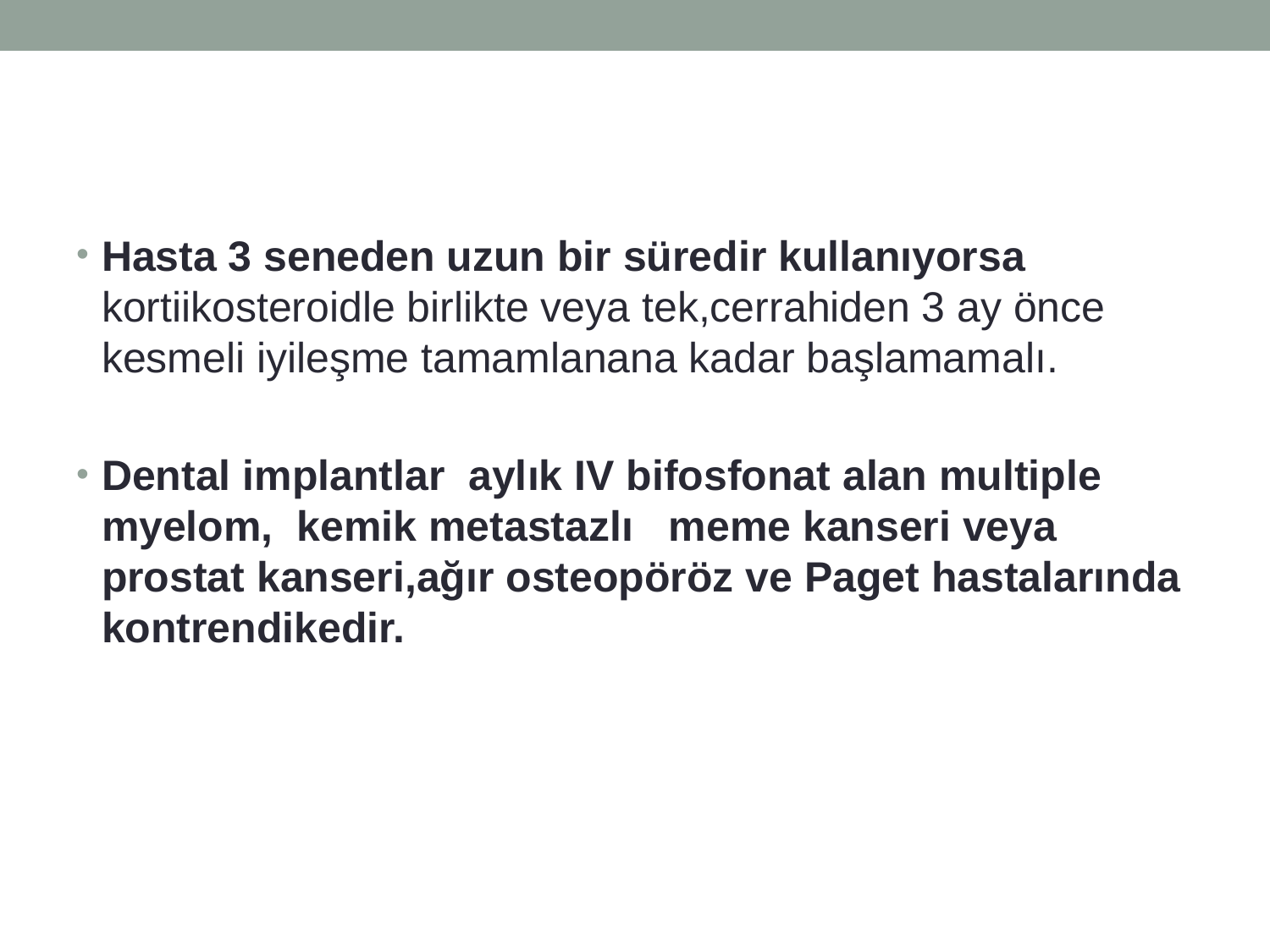

#
Hasta 3 seneden uzun bir süredir kullanıyorsa  kortiikosteroidle birlikte veya tek,cerrahiden 3 ay önce kesmeli iyileşme tamamlanana kadar başlamamalı.

Dental implantlar  aylık IV bifosfonat alan multiple myelom,  kemik metastazlı   meme kanseri veya prostat kanseri,ağır osteopöröz ve Paget hastalarında kontrendikedir.